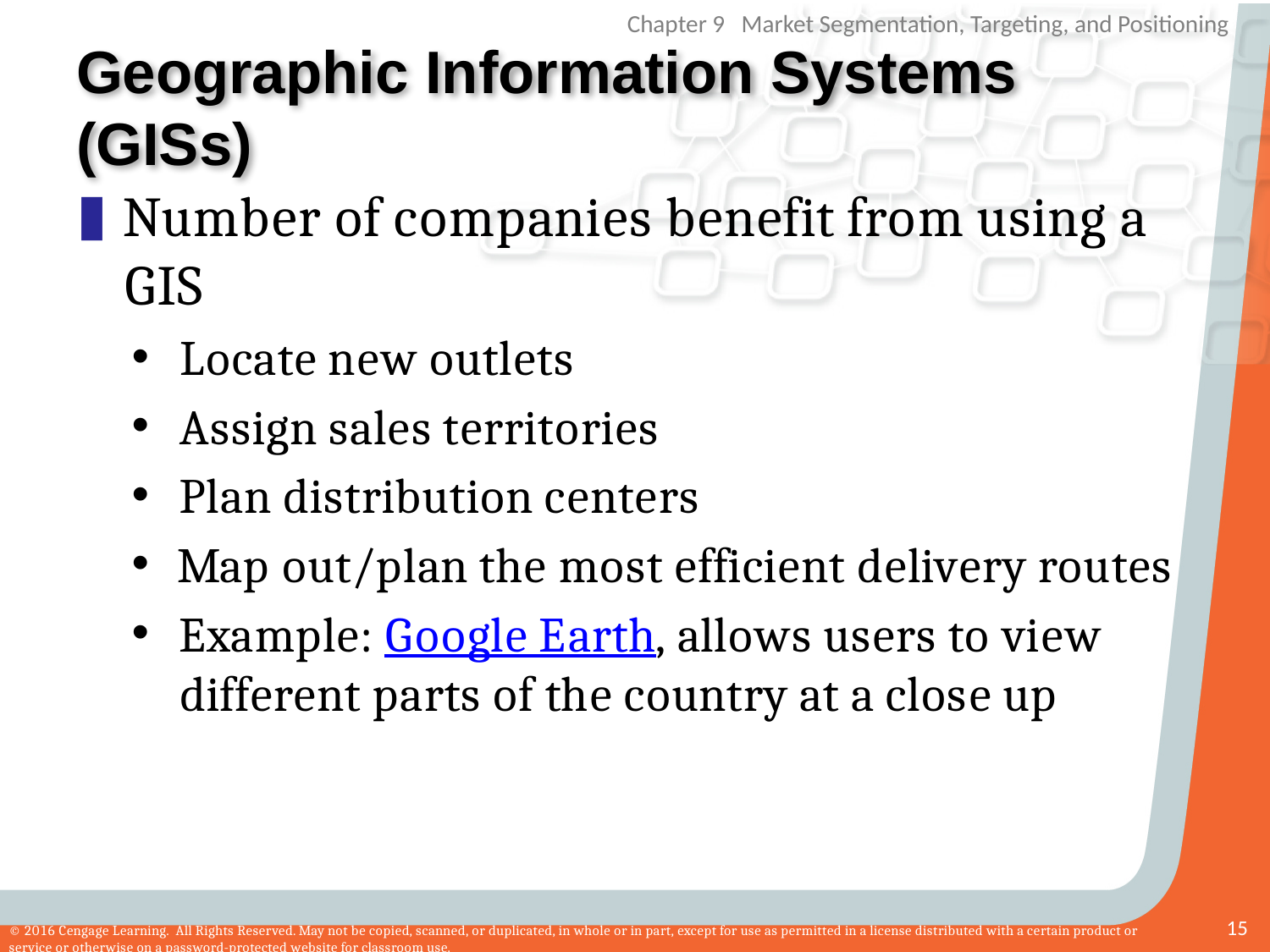

# Geographic Information Systems (GISs)
Number of companies benefit from using a GIS
Locate new outlets
Assign sales territories
Plan distribution centers
Map out/plan the most efficient delivery routes
Example: Google Earth, allows users to view different parts of the country at a close up

15